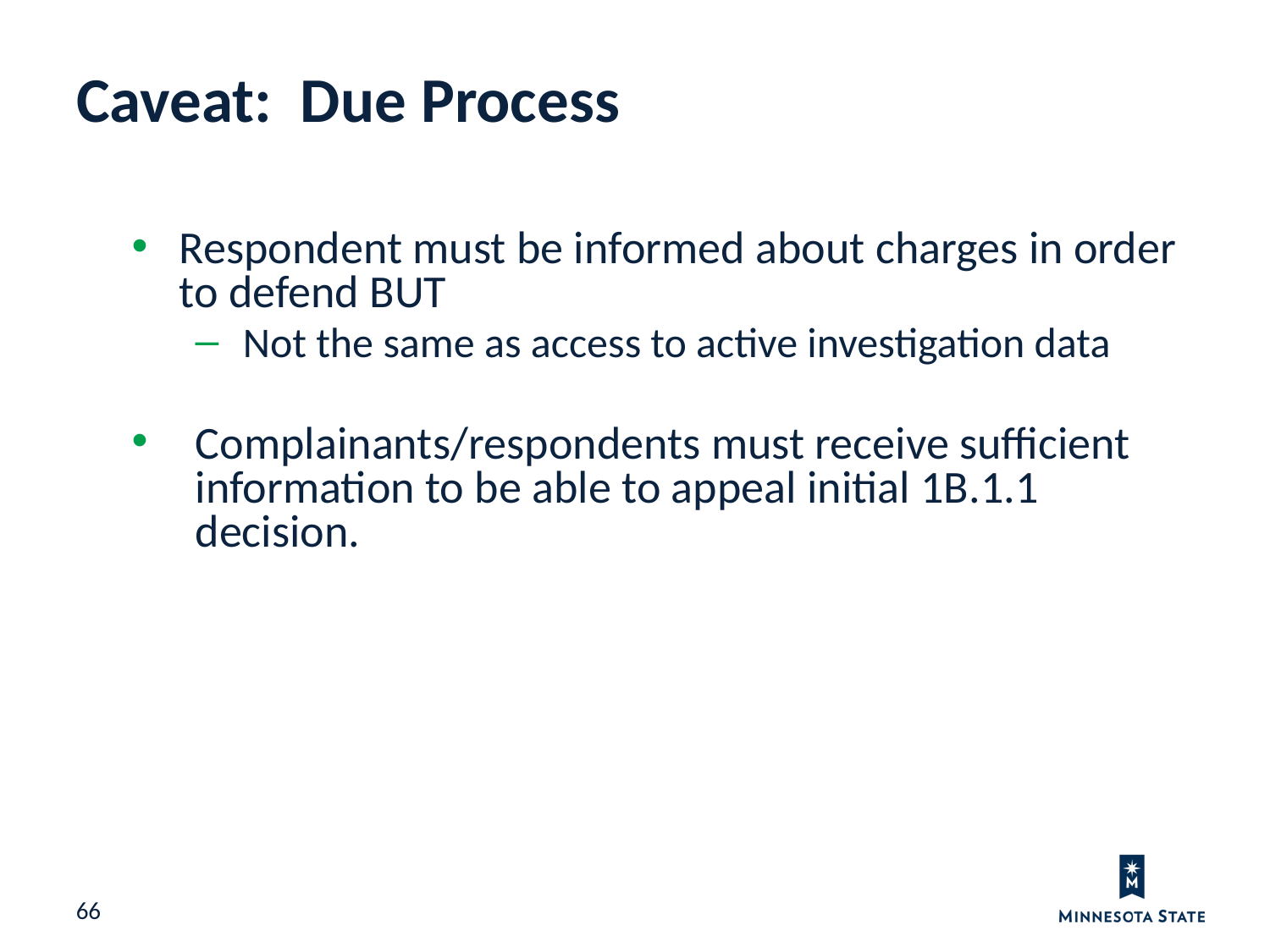

Caveat:  Due Process
Respondent must be informed about charges in order to defend BUT
Not the same as access to active investigation data

Complainants/respondents must receive sufficient information to be able to appeal initial 1B.1.1 decision.